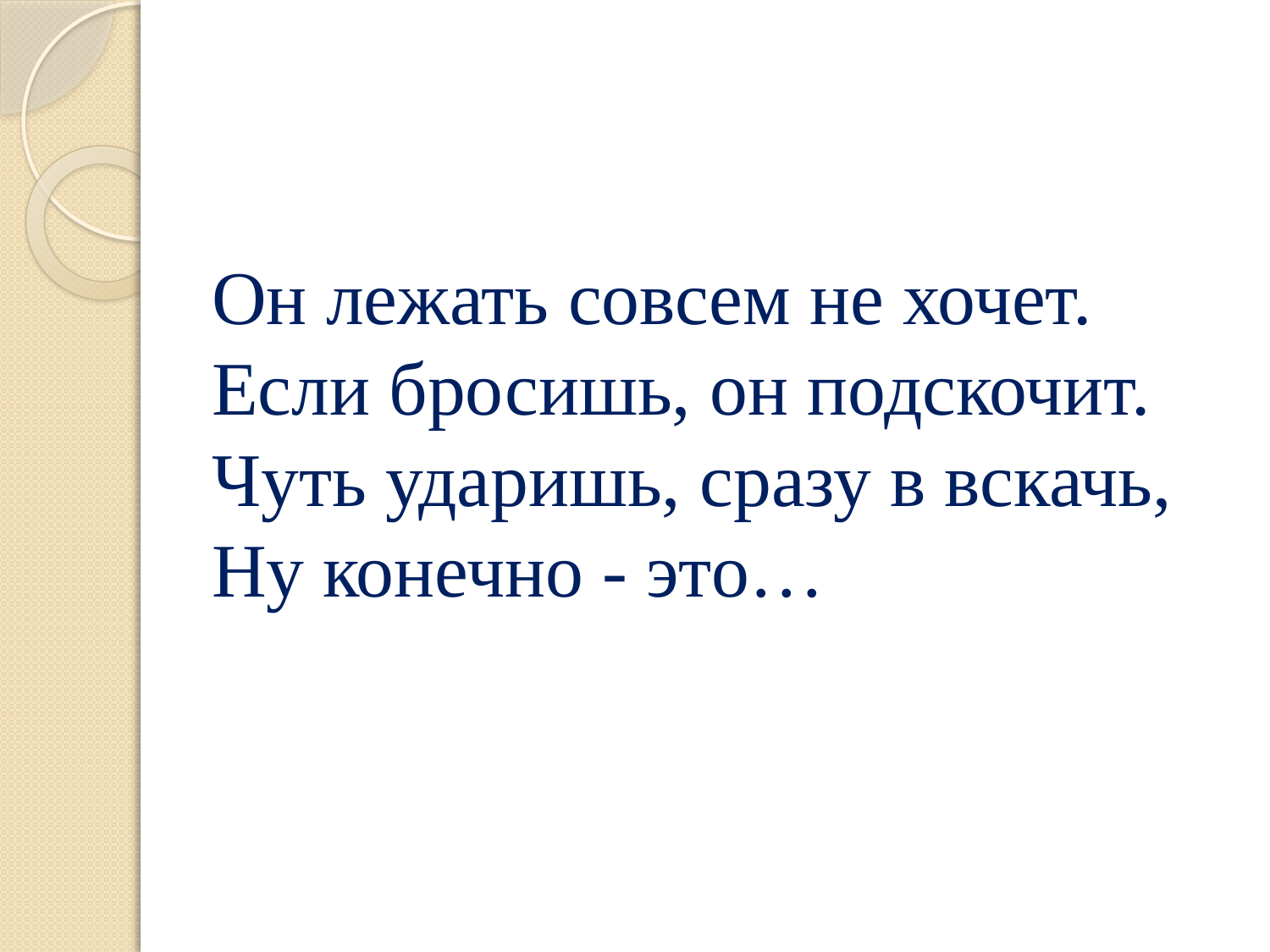

# Он лежать совсем не хочет. Если бросишь, он подскочит. Чуть ударишь, сразу в вскачь, Ну конечно - это…